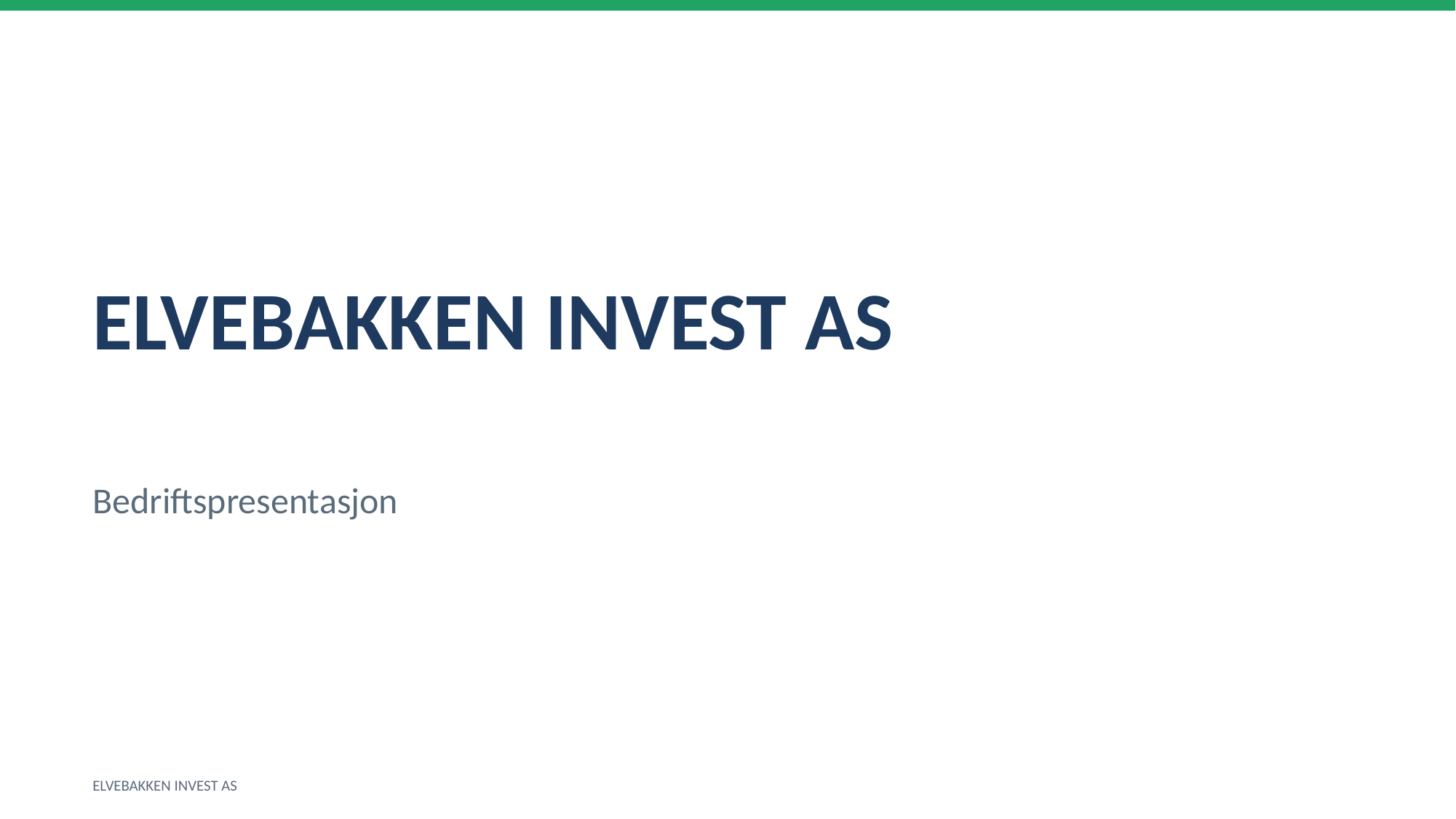

ELVEBAKKEN INVEST AS
Bedriftspresentasjon
ELVEBAKKEN INVEST AS